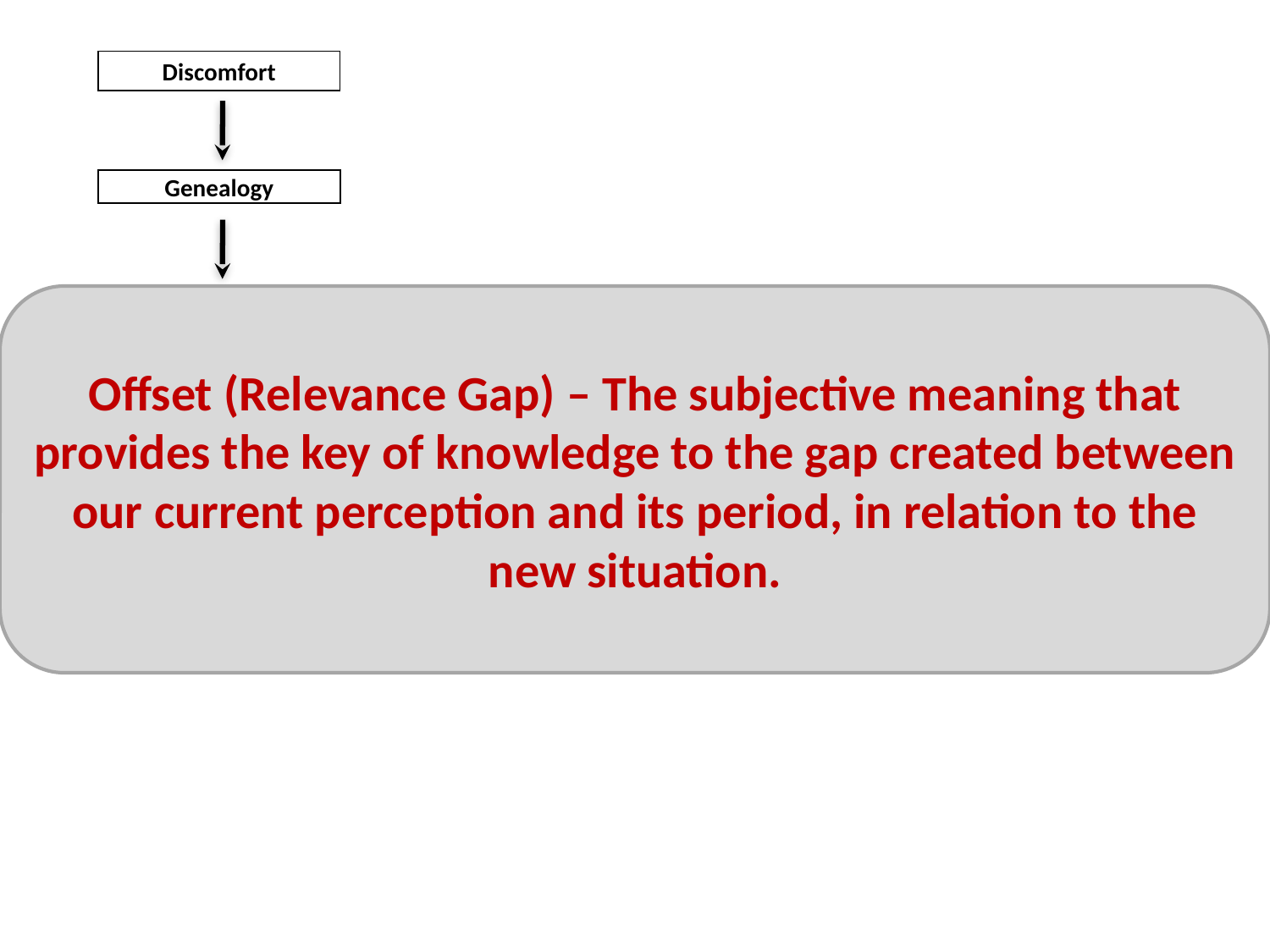

Discomfort
Genealogy
Offset (Relevance Gap)
From System to Operation
Offset (Relevance Gap) – The subjective meaning that provides the key of knowledge to the gap created between our current perception and its period, in relation to the new situation.
Offset (Relevance Gap)